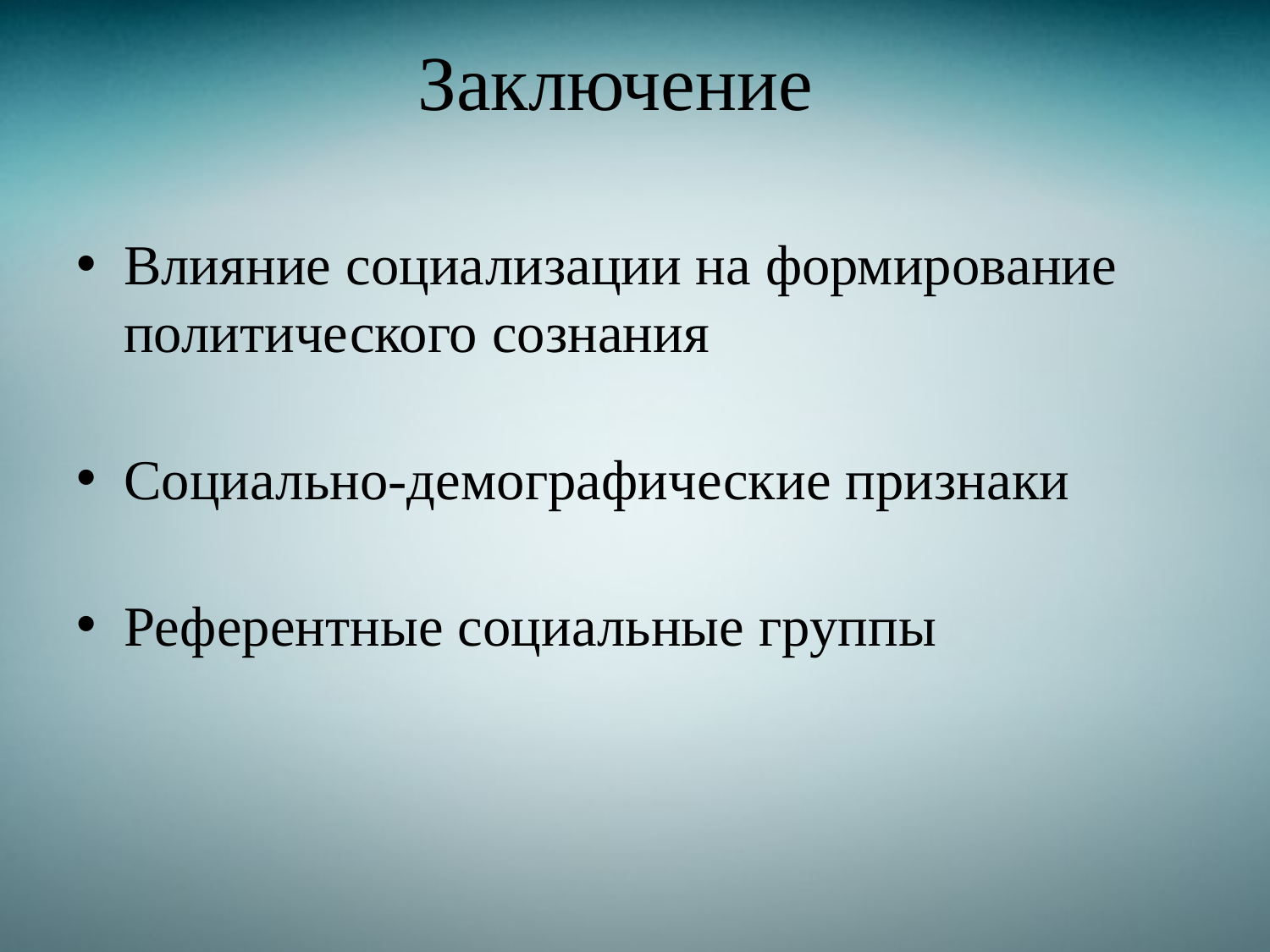

# Заключение
Влияние социализации на формирование политического сознания
Социально-демографические признаки
Референтные социальные группы